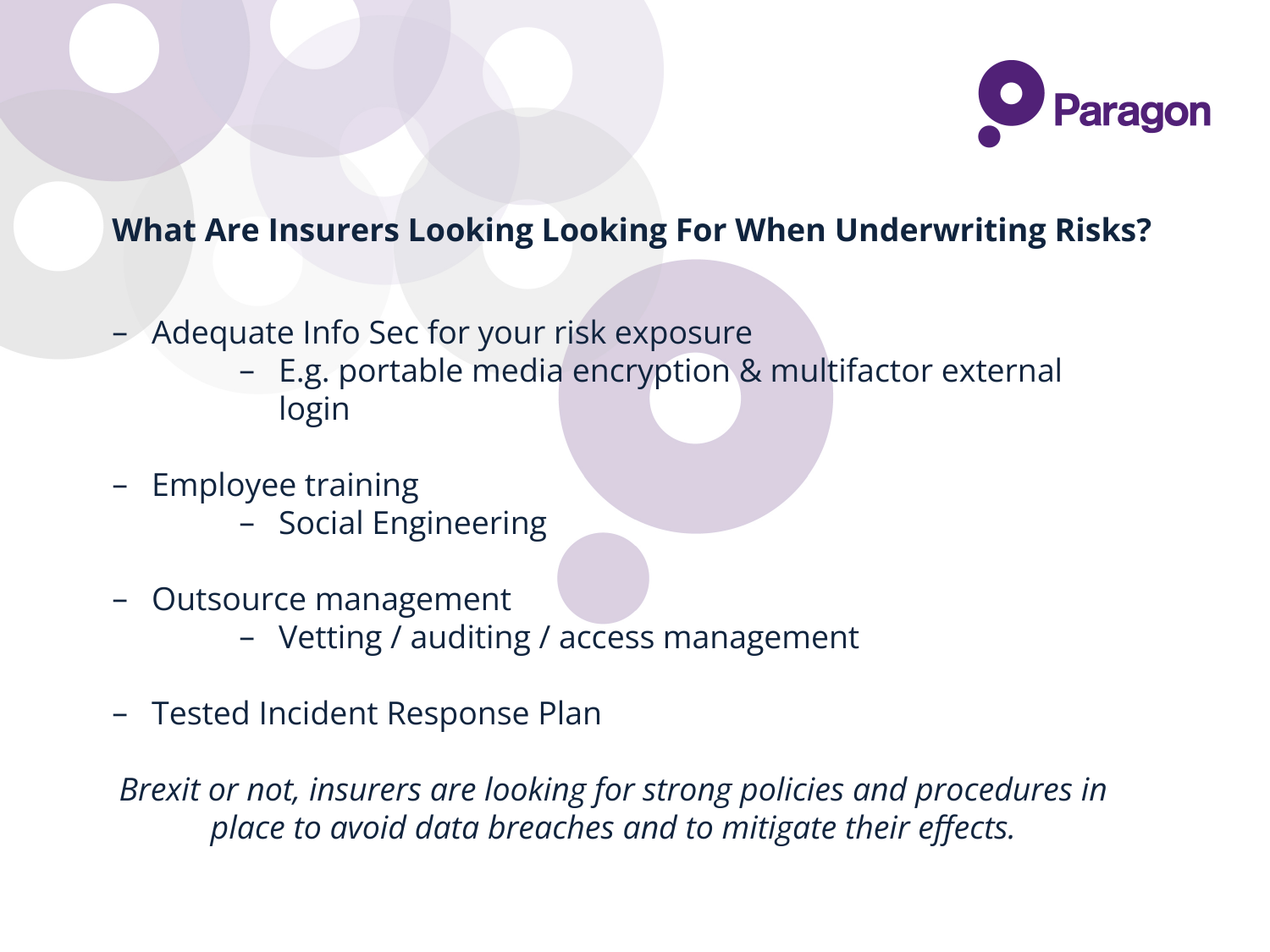

What Are Insurers Looking Looking For When Underwriting Risks?
Adequate Info Sec for your risk exposure
E.g. portable media encryption & multifactor external login

Employee training
Social Engineering

Outsource management
Vetting / auditing / access management

Tested Incident Response Plan

Brexit or not, insurers are looking for strong policies and procedures in place to avoid data breaches and to mitigate their effects.